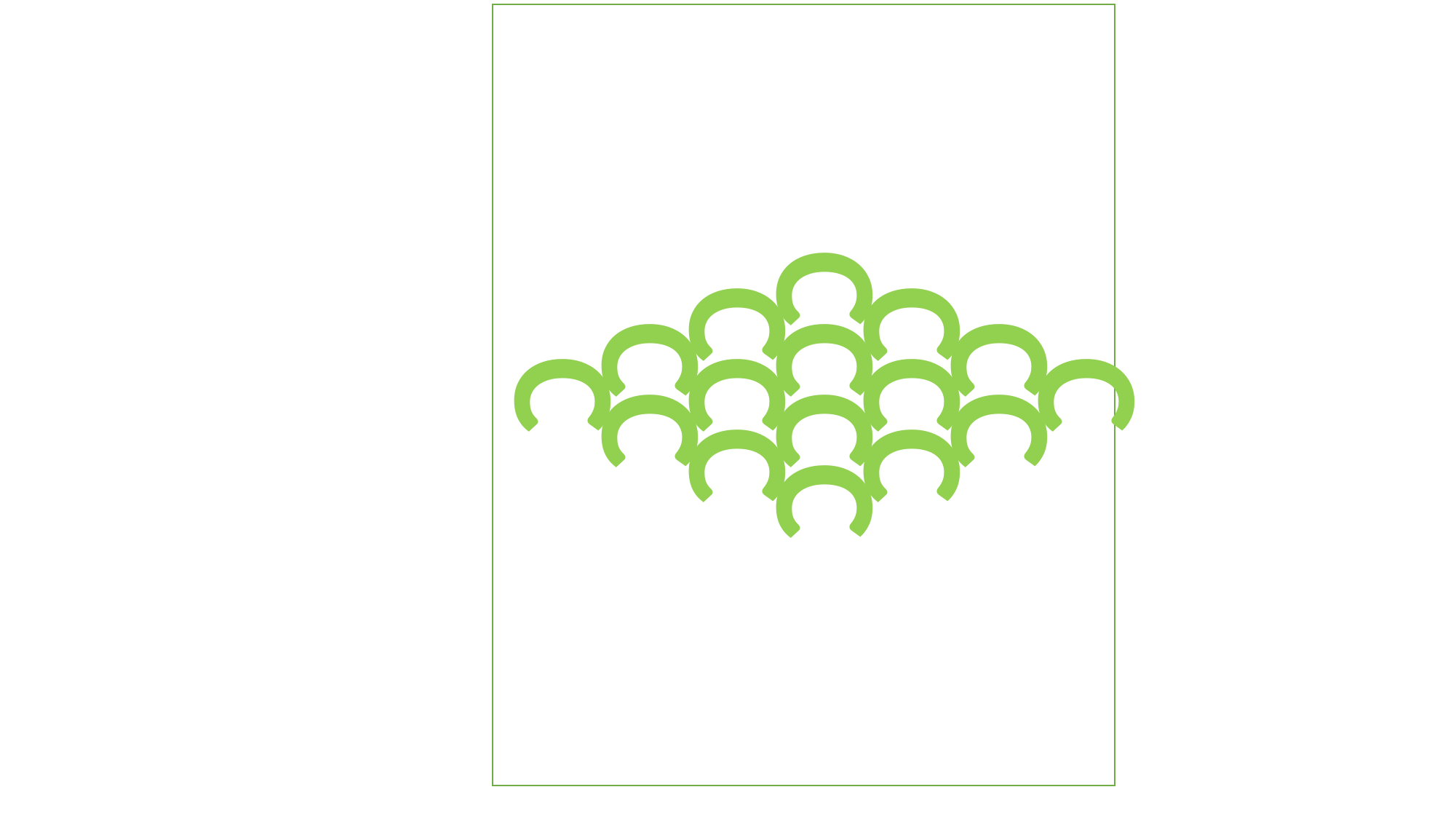

C
CC
CCC
CCCC
CCC
CC
C